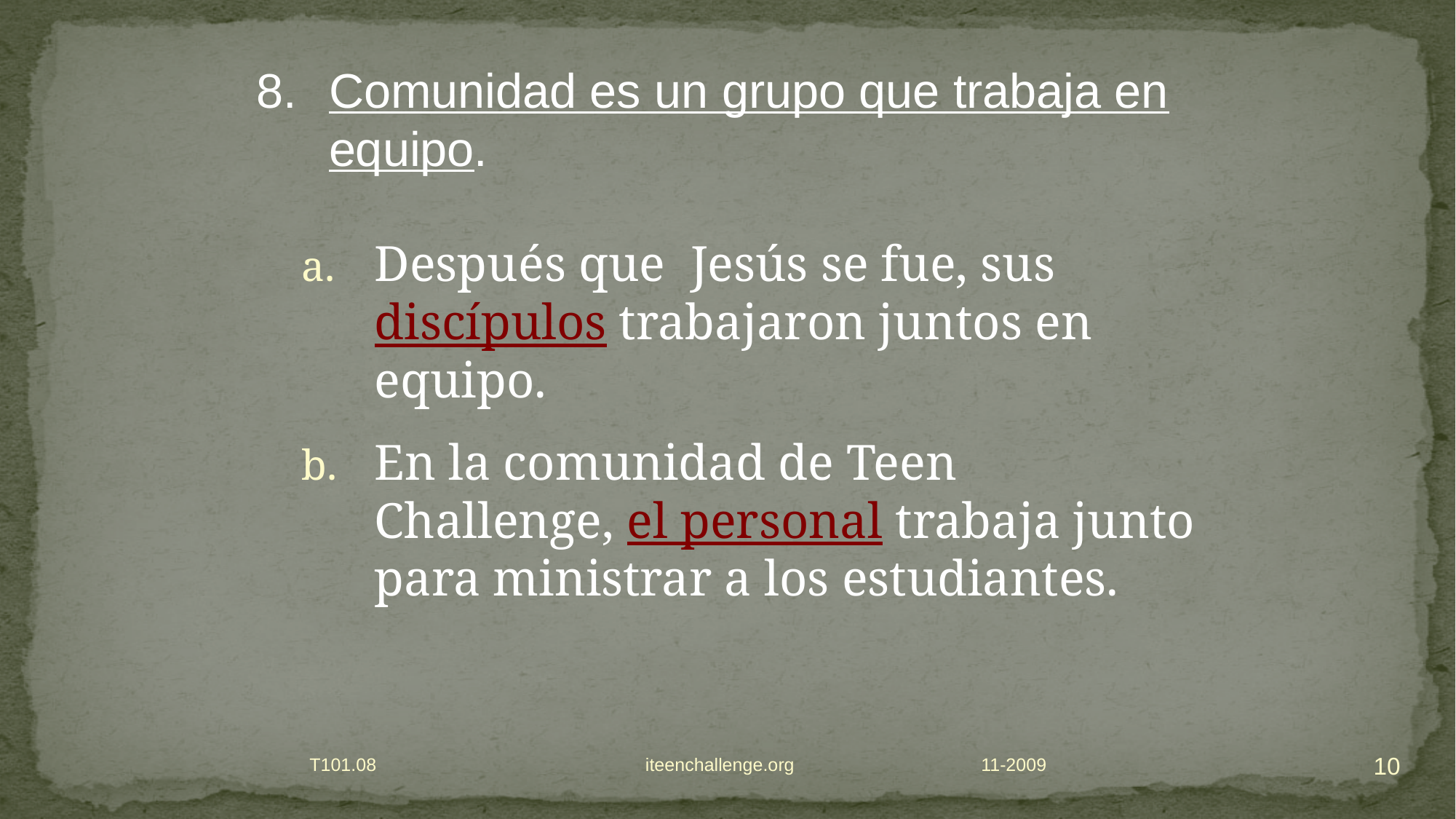

8.	Comunidad es un grupo que trabaja en equipo.
Después que  Jesús se fue, sus discípulos trabajaron juntos en equipo.
En la comunidad de Teen Challenge, el personal trabaja junto para ministrar a los estudiantes.
10
T101.08                                                     iteenchallenge.org
11-2009